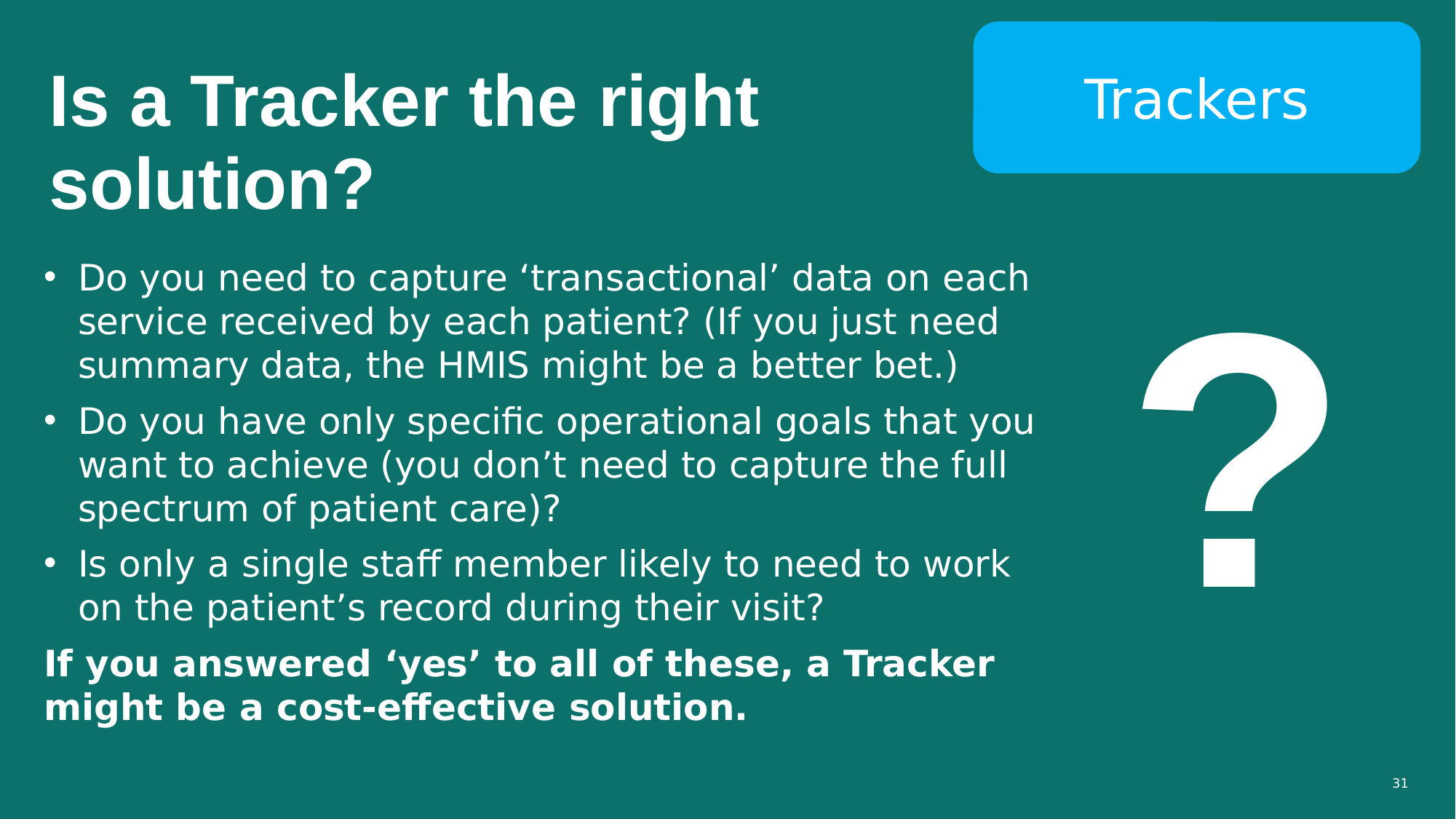

Trackers
# Is a Tracker the right solution?
?
Do you need to capture ‘transactional’ data on each service received by each patient? (If you just need summary data, the HMIS might be a better bet.)
Do you have only specific operational goals that you want to achieve (you don’t need to capture the full spectrum of patient care)?
Is only a single staff member likely to need to work on the patient’s record during their visit?
If you answered ‘yes’ to all of these, a Tracker might be a cost-effective solution.
31